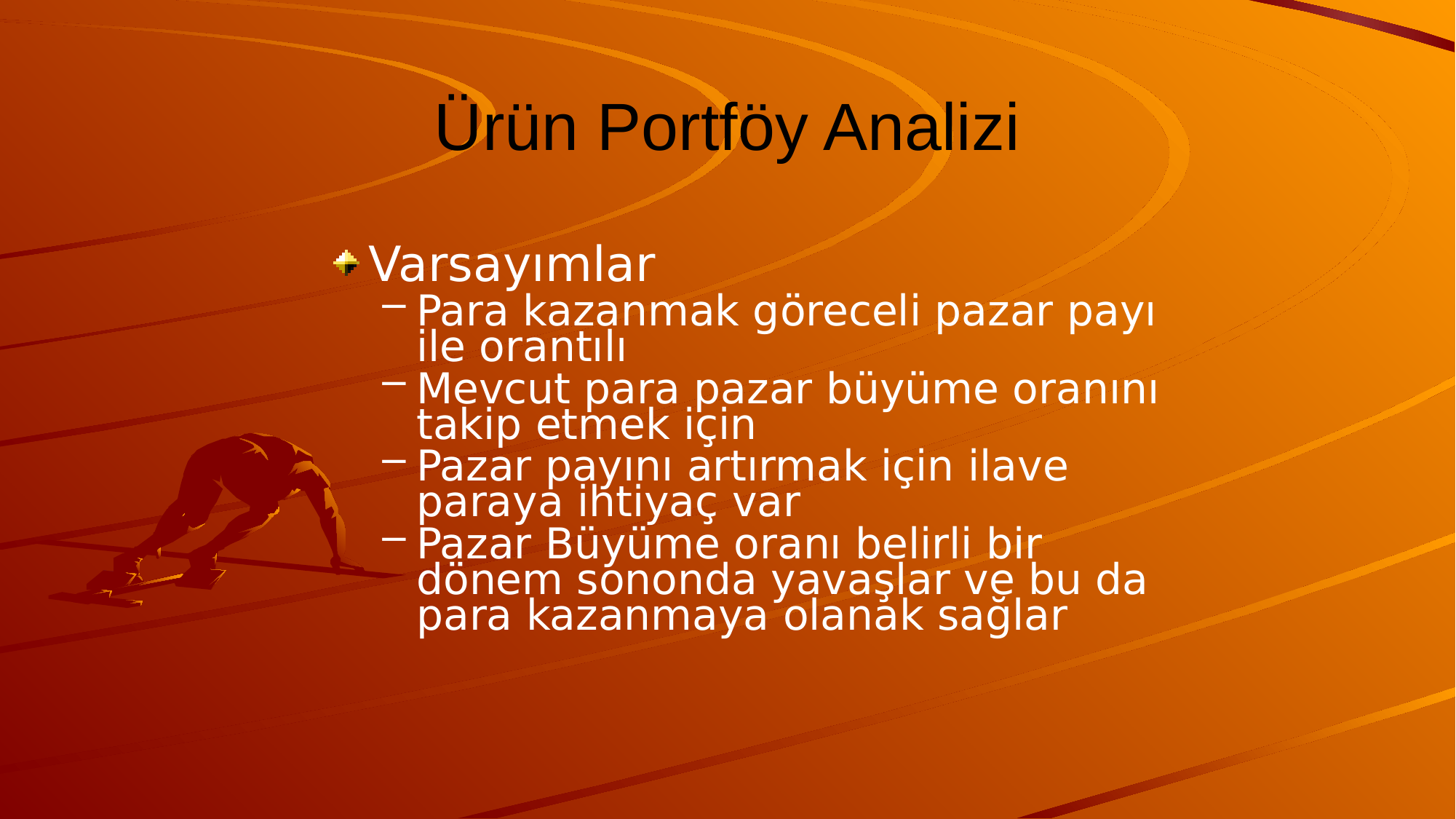

# Ürün Portföy Analizi
Varsayımlar
Para kazanmak göreceli pazar payı ile orantılı
Mevcut para pazar büyüme oranını takip etmek için
Pazar payını artırmak için ilave paraya ihtiyaç var
Pazar Büyüme oranı belirli bir dönem sononda yavaşlar ve bu da para kazanmaya olanak sağlar